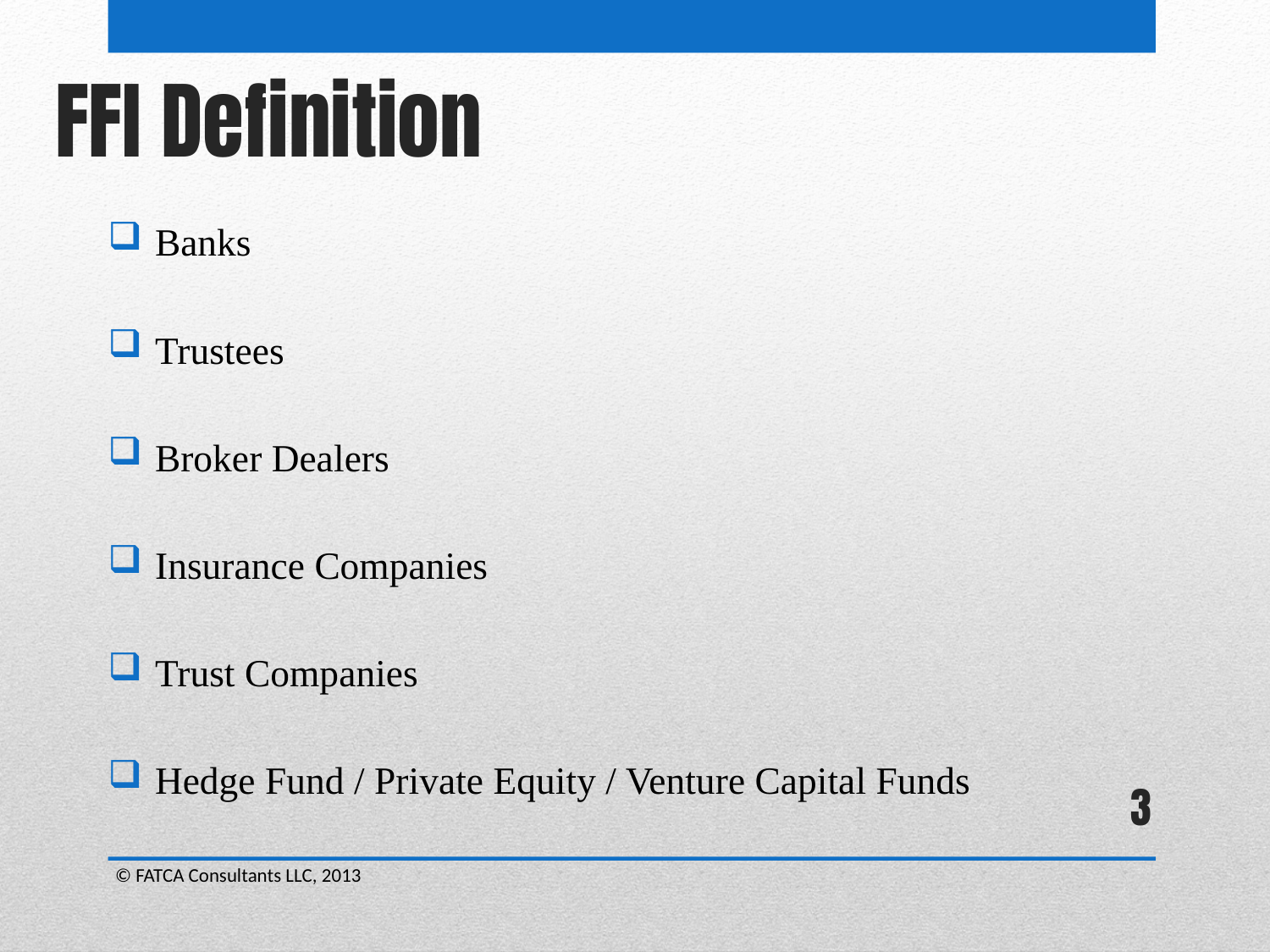

# FFI Definition
 Banks

 Trustees

 Broker Dealers

 Insurance Companies

 Trust Companies

 Hedge Fund / Private Equity / Venture Capital Funds

3
© FATCA Consultants LLC, 2013